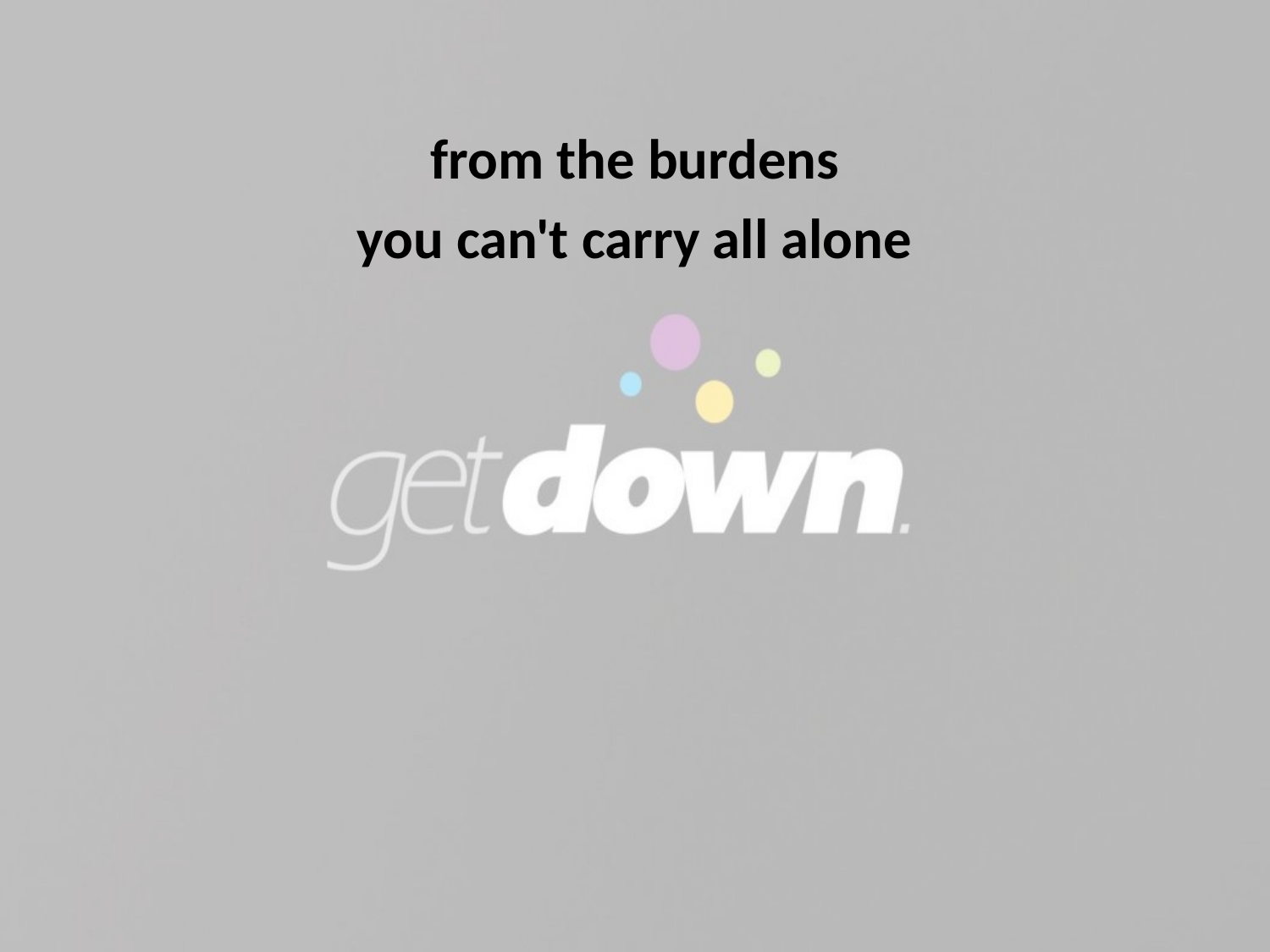

from the burdens
you can't carry all alone